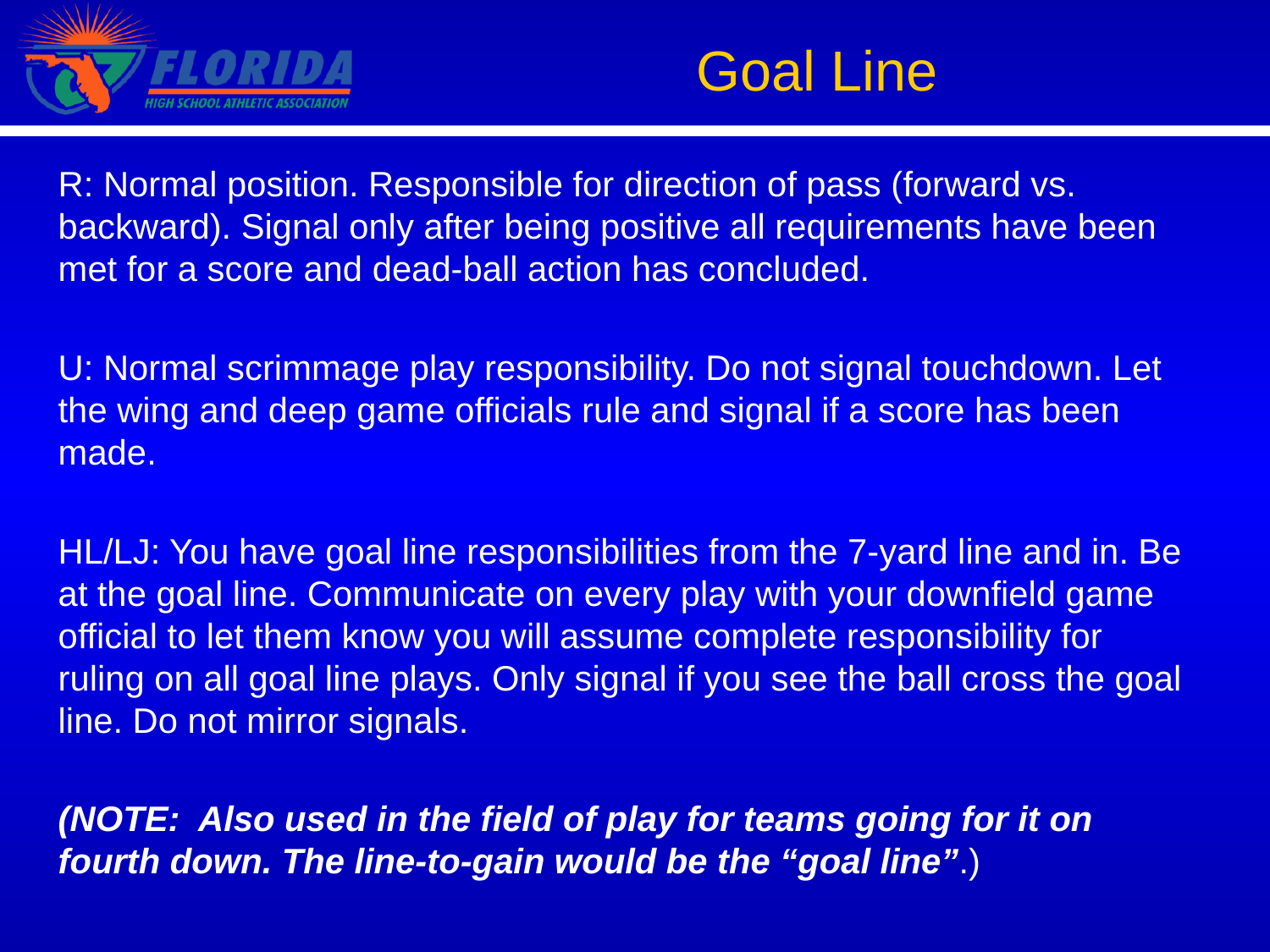

Goal Line
R: Normal position. Responsible for direction of pass (forward vs. backward). Signal only after being positive all requirements have been met for a score and dead-ball action has concluded.

U: Normal scrimmage play responsibility. Do not signal touchdown. Let the wing and deep game officials rule and signal if a score has been made.

HL/LJ: You have goal line responsibilities from the 7-yard line and in. Be at the goal line. Communicate on every play with your downfield game official to let them know you will assume complete responsibility for ruling on all goal line plays. Only signal if you see the ball cross the goal line. Do not mirror signals.

(NOTE:  Also used in the field of play for teams going for it on fourth down. The line-to-gain would be the “goal line”.)